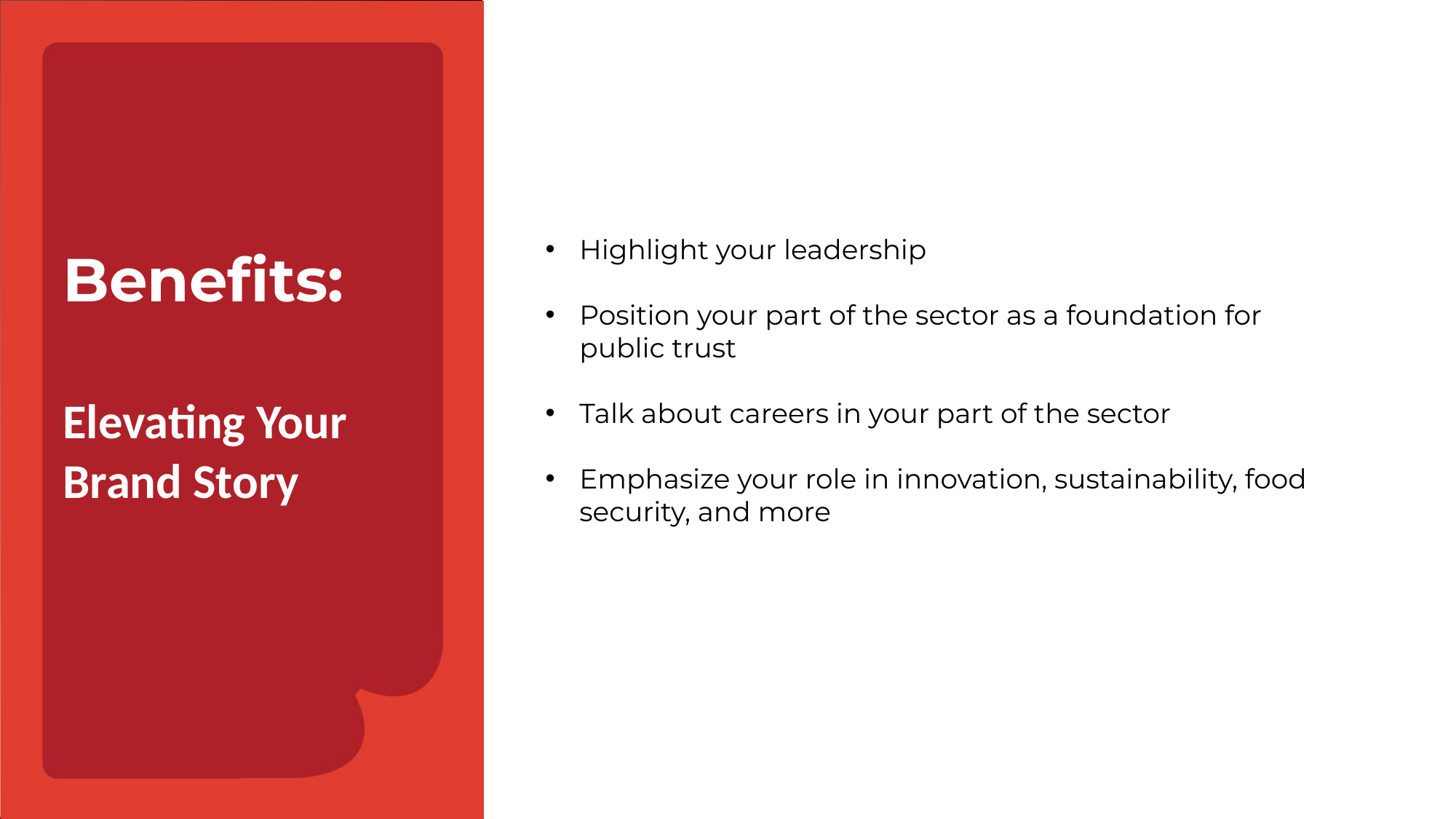

Highlight your leadership

Position your part of the sector as a foundation for public trust

Talk about careers in your part of the sector

Emphasize your role in innovation, sustainability, food security, and more
Benefits:

Elevating Your
Brand Story